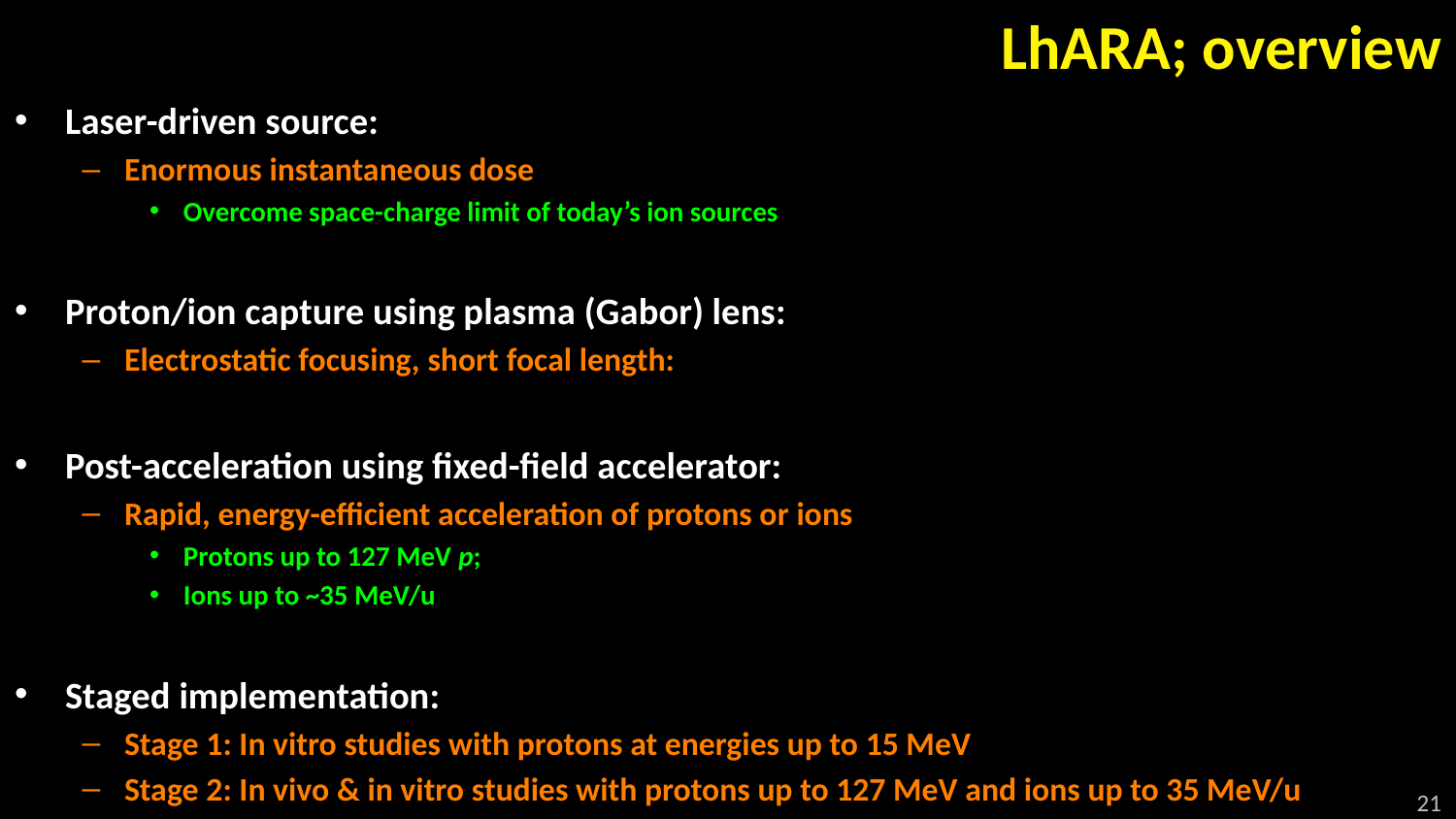

# LhARA; overview
Laser-driven source:
Enormous instantaneous dose
Overcome space-charge limit of today’s ion sources

Proton/ion capture using plasma (Gabor) lens:
Electrostatic focusing, short focal length:

Post-acceleration using fixed-field accelerator:
Rapid, energy-efficient acceleration of protons or ions
Protons up to 127 MeV p;
Ions up to ~35 MeV/u

Staged implementation:
Stage 1: In vitro studies with protons at energies up to 15 MeV
Stage 2: In vivo & in vitro studies with protons up to 127 MeV and ions up to 35 MeV/u
21